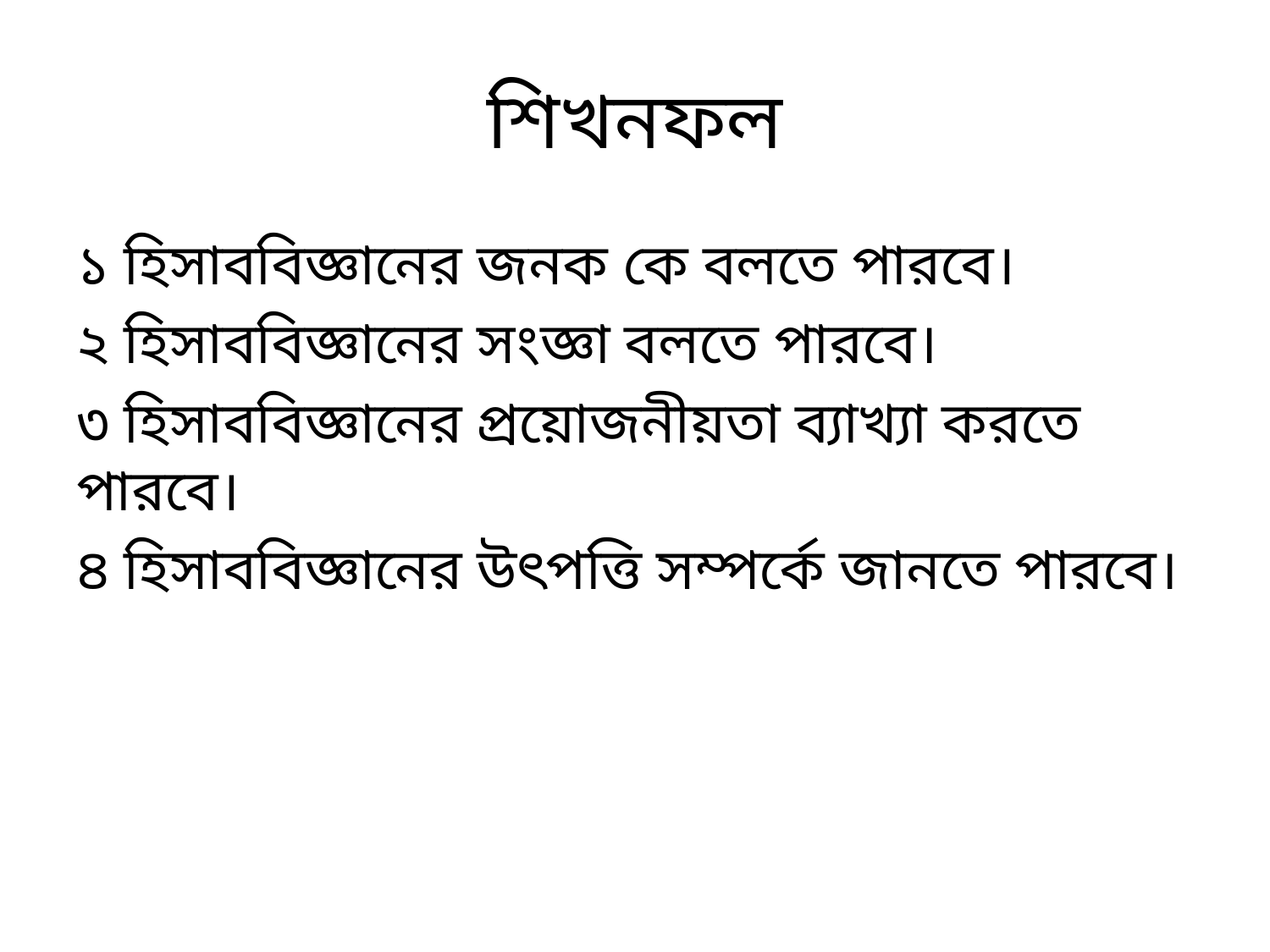

# শিখনফল
১ হিসাববিজ্ঞানের জনক কে বলতে পারবে।
২ হিসাববিজ্ঞানের সংজ্ঞা বলতে পারবে।
৩ হিসাববিজ্ঞানের প্রয়োজনীয়তা ব্যাখ্যা করতে পারবে।
৪ হিসাববিজ্ঞানের উৎপত্তি সম্পর্কে জানতে পারবে।